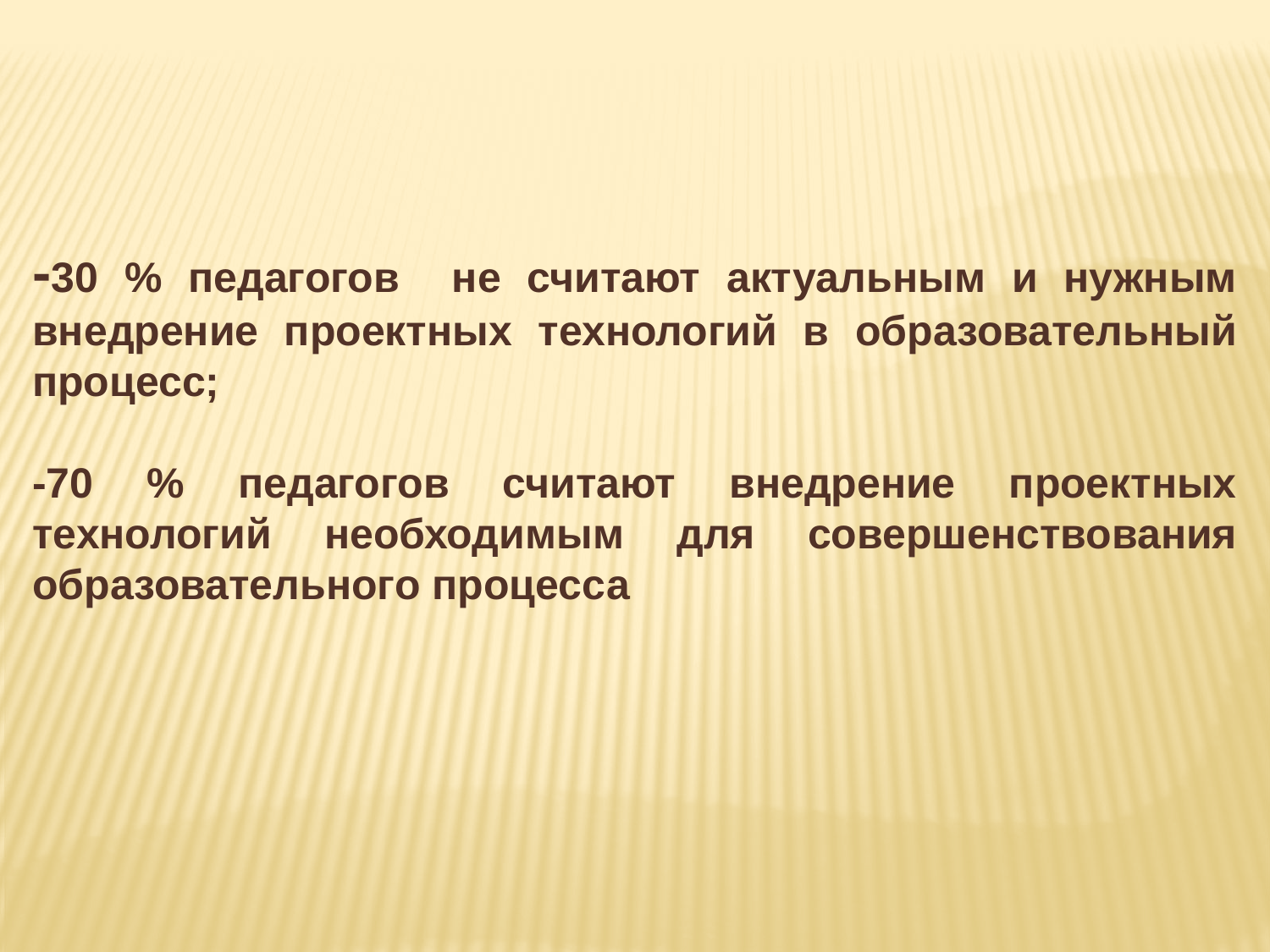

-30 % педагогов  не считают актуальным и нужным внедрение проектных технологий в образовательный процесс;

-70 % педагогов считают внедрение проектных технологий необходимым для совершенствования образовательного процесса